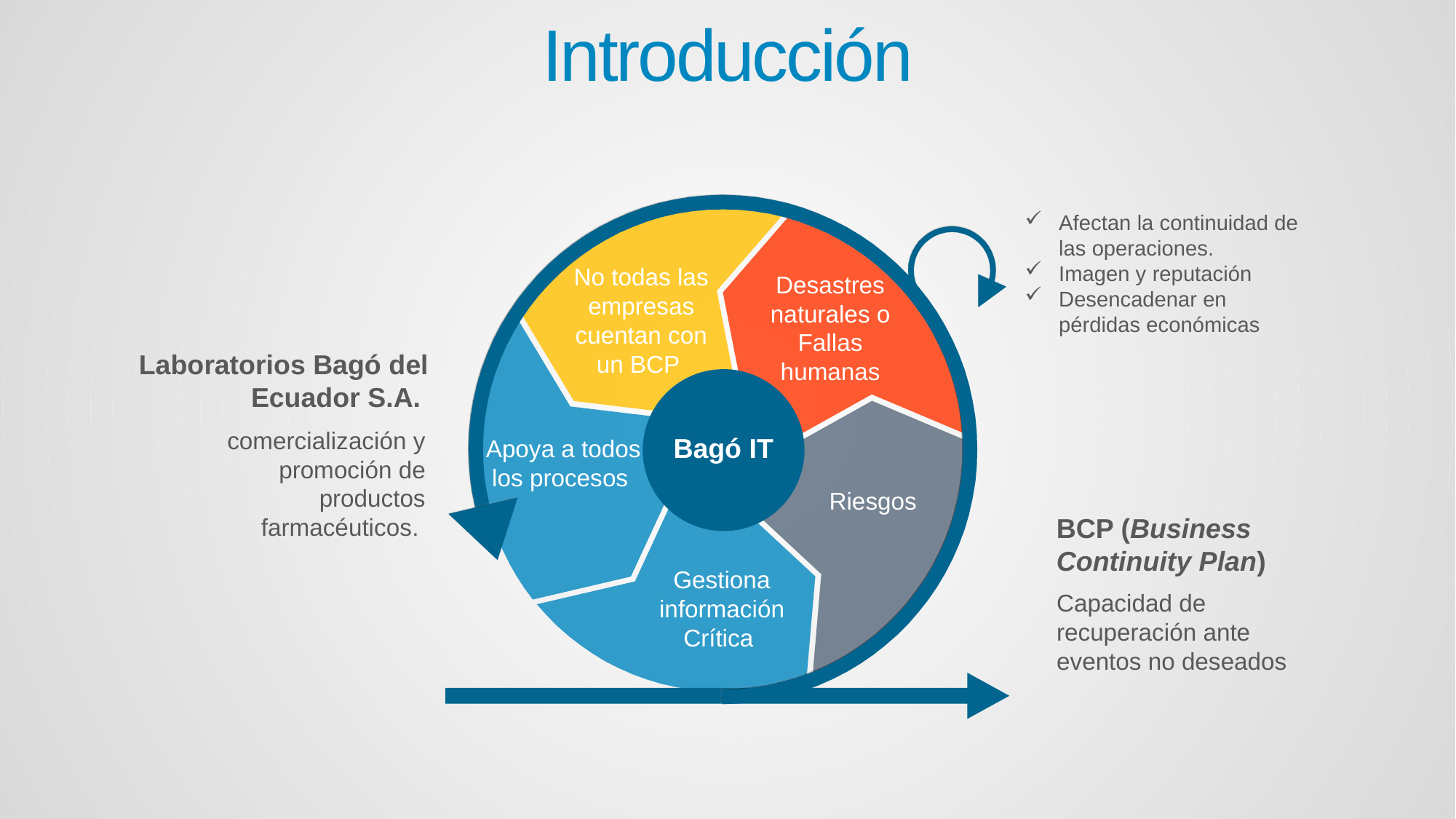

Introducción

Afectan la continuidad de las operaciones.
Imagen y reputación
Desencadenar en pérdidas económicas

No todas las empresas cuentan con un BCP
Desastres naturales o Fallas humanas

Laboratorios Bagó del Ecuador S.A.
comercialización y promoción de productos farmacéuticos.

Bagó IT
Apoya a todos los procesos
Riesgos

BCP (Business Continuity Plan)
Capacidad de recuperación ante eventos no deseados

Gestiona información
Crítica